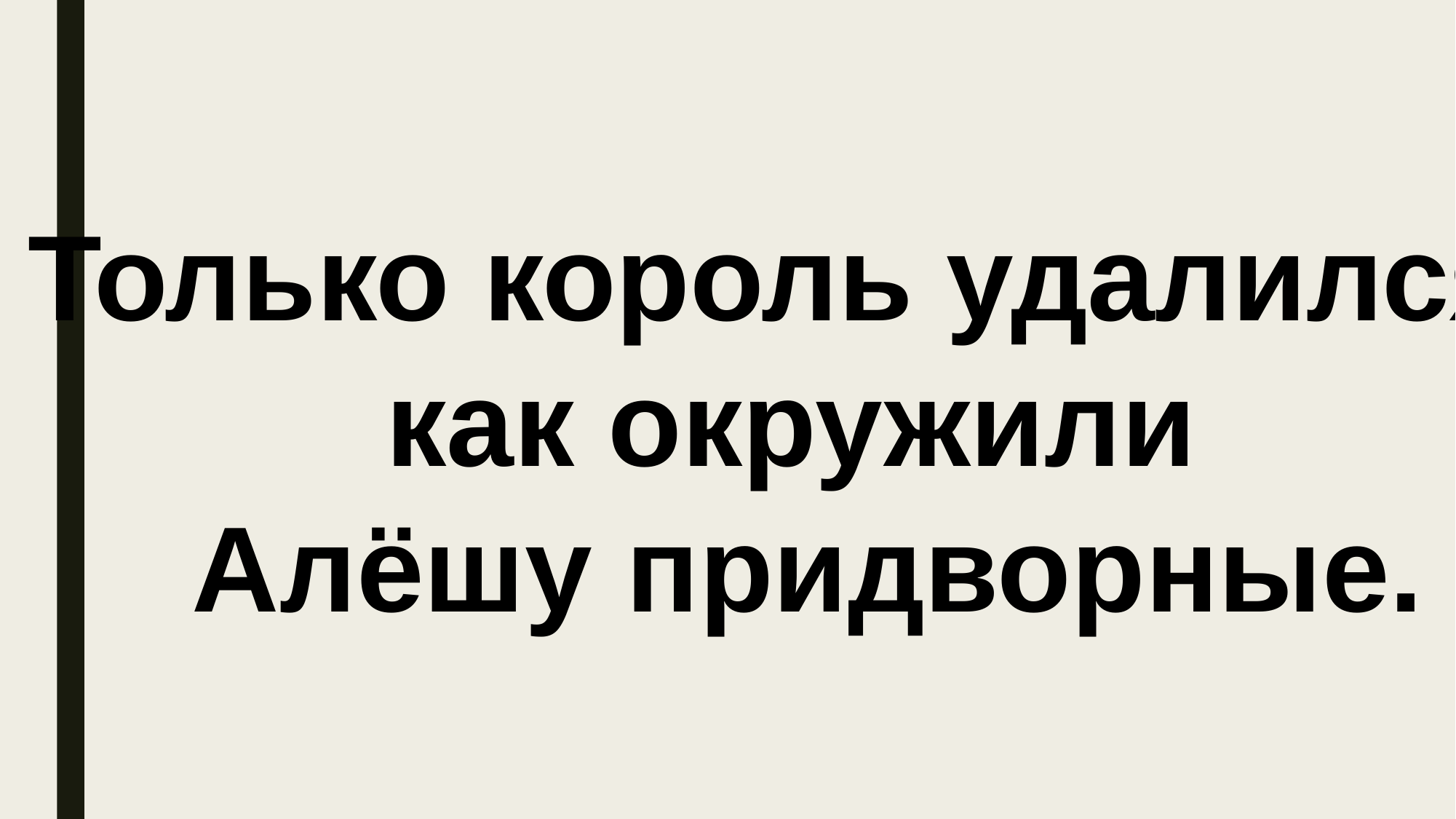

Только король удалился,
как окружили
Алёшу придворные.